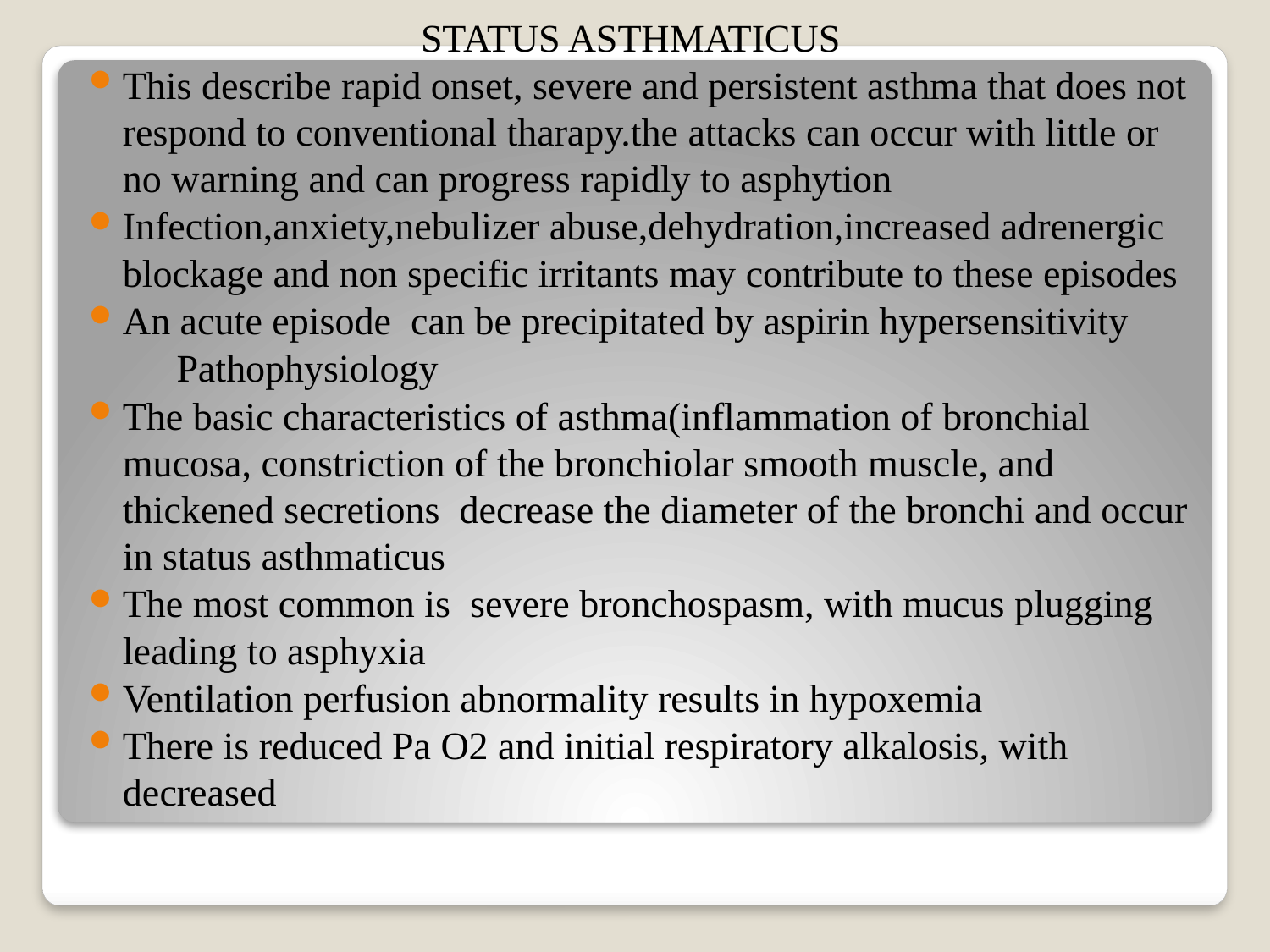

STATUS ASTHMATICUS
This describe rapid onset, severe and persistent asthma that does not respond to conventional tharapy.the attacks can occur with little or no warning and can progress rapidly to asphytion
Infection,anxiety,nebulizer abuse,dehydration,increased adrenergic blockage and non specific irritants may contribute to these episodes
An acute episode  can be precipitated by aspirin hypersensitivity
         Pathophysiology
The basic characteristics of asthma(inflammation of bronchial mucosa, constriction of the bronchiolar smooth muscle, and thickened secretions  decrease the diameter of the bronchi and occur in status asthmaticus
The most common is  severe bronchospasm, with mucus plugging leading to asphyxia
Ventilation perfusion abnormality results in hypoxemia
There is reduced Pa O2 and initial respiratory alkalosis, with decreased